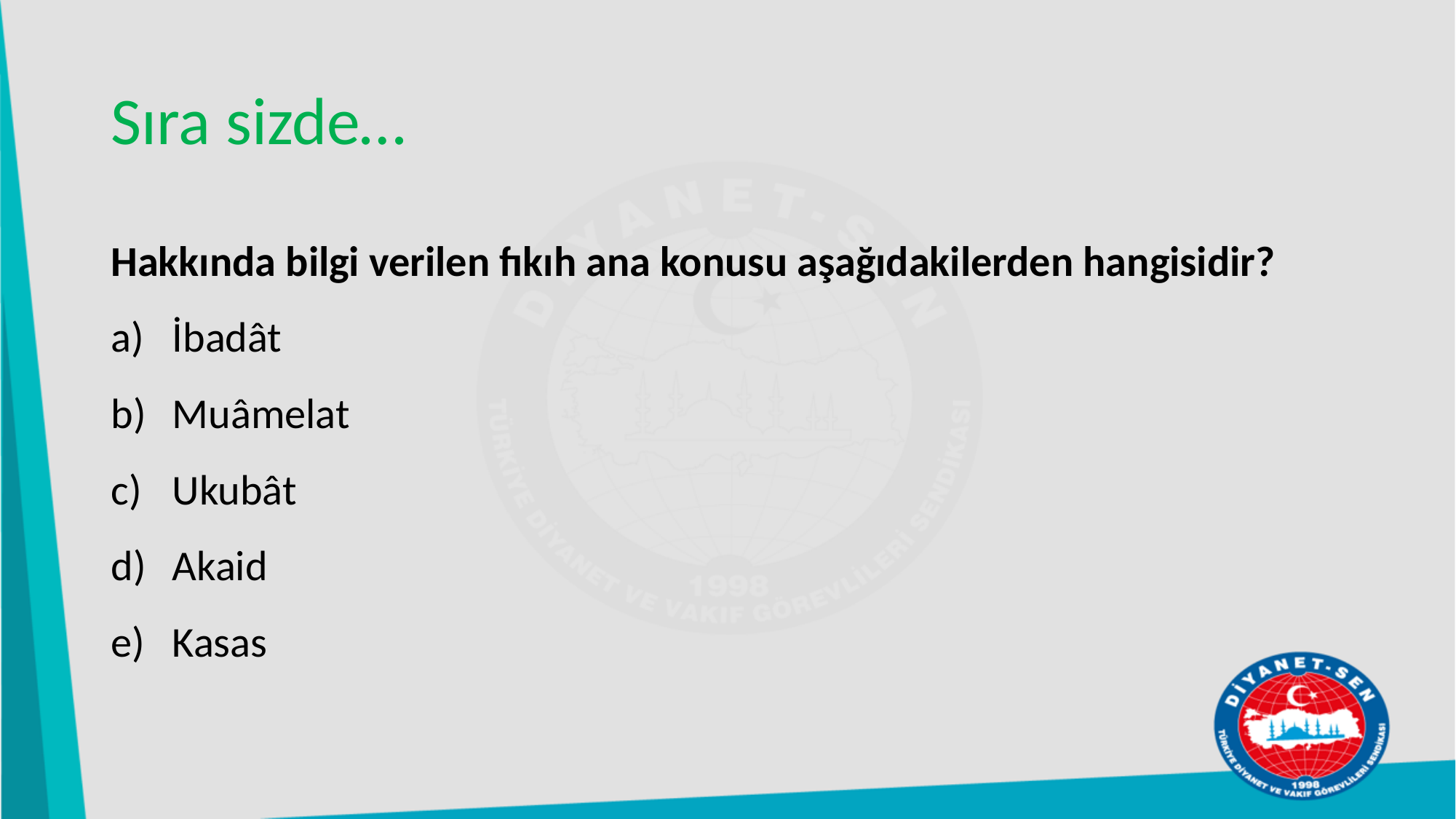

# Sıra sizde…
Hakkında bilgi verilen fıkıh ana konusu aşağıdakilerden hangisidir?
İbadât
Muâmelat
Ukubât
Akaid
Kasas